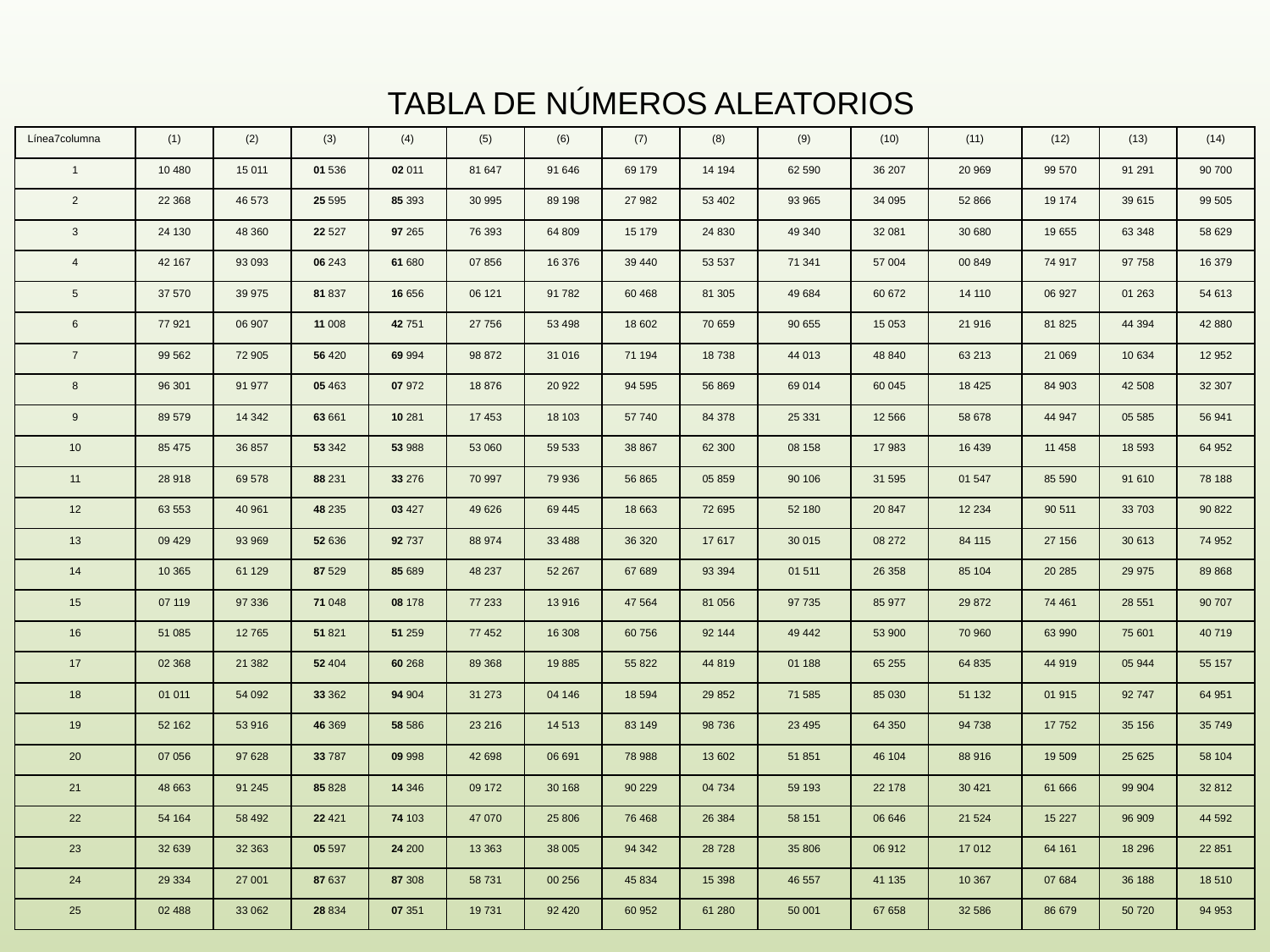

TABLA DE NÚMEROS ALEATORIOS
| Línea7columna | (1) | (2) | (3) | (4) | (5) | (6) | (7) | (8) | (9) | (10) | (11) | (12) | (13) | (14) |
| --- | --- | --- | --- | --- | --- | --- | --- | --- | --- | --- | --- | --- | --- | --- |
| 1 | 10 480 | 15 011 | 01 536 | 02 011 | 81 647 | 91 646 | 69 179 | 14 194 | 62 590 | 36 207 | 20 969 | 99 570 | 91 291 | 90 700 |
| 2 | 22 368 | 46 573 | 25 595 | 85 393 | 30 995 | 89 198 | 27 982 | 53 402 | 93 965 | 34 095 | 52 866 | 19 174 | 39 615 | 99 505 |
| 3 | 24 130 | 48 360 | 22 527 | 97 265 | 76 393 | 64 809 | 15 179 | 24 830 | 49 340 | 32 081 | 30 680 | 19 655 | 63 348 | 58 629 |
| 4 | 42 167 | 93 093 | 06 243 | 61 680 | 07 856 | 16 376 | 39 440 | 53 537 | 71 341 | 57 004 | 00 849 | 74 917 | 97 758 | 16 379 |
| 5 | 37 570 | 39 975 | 81 837 | 16 656 | 06 121 | 91 782 | 60 468 | 81 305 | 49 684 | 60 672 | 14 110 | 06 927 | 01 263 | 54 613 |
| 6 | 77 921 | 06 907 | 11 008 | 42 751 | 27 756 | 53 498 | 18 602 | 70 659 | 90 655 | 15 053 | 21 916 | 81 825 | 44 394 | 42 880 |
| 7 | 99 562 | 72 905 | 56 420 | 69 994 | 98 872 | 31 016 | 71 194 | 18 738 | 44 013 | 48 840 | 63 213 | 21 069 | 10 634 | 12 952 |
| 8 | 96 301 | 91 977 | 05 463 | 07 972 | 18 876 | 20 922 | 94 595 | 56 869 | 69 014 | 60 045 | 18 425 | 84 903 | 42 508 | 32 307 |
| 9 | 89 579 | 14 342 | 63 661 | 10 281 | 17 453 | 18 103 | 57 740 | 84 378 | 25 331 | 12 566 | 58 678 | 44 947 | 05 585 | 56 941 |
| 10 | 85 475 | 36 857 | 53 342 | 53 988 | 53 060 | 59 533 | 38 867 | 62 300 | 08 158 | 17 983 | 16 439 | 11 458 | 18 593 | 64 952 |
| 11 | 28 918 | 69 578 | 88 231 | 33 276 | 70 997 | 79 936 | 56 865 | 05 859 | 90 106 | 31 595 | 01 547 | 85 590 | 91 610 | 78 188 |
| 12 | 63 553 | 40 961 | 48 235 | 03 427 | 49 626 | 69 445 | 18 663 | 72 695 | 52 180 | 20 847 | 12 234 | 90 511 | 33 703 | 90 822 |
| 13 | 09 429 | 93 969 | 52 636 | 92 737 | 88 974 | 33 488 | 36 320 | 17 617 | 30 015 | 08 272 | 84 115 | 27 156 | 30 613 | 74 952 |
| 14 | 10 365 | 61 129 | 87 529 | 85 689 | 48 237 | 52 267 | 67 689 | 93 394 | 01 511 | 26 358 | 85 104 | 20 285 | 29 975 | 89 868 |
| 15 | 07 119 | 97 336 | 71 048 | 08 178 | 77 233 | 13 916 | 47 564 | 81 056 | 97 735 | 85 977 | 29 872 | 74 461 | 28 551 | 90 707 |
| 16 | 51 085 | 12 765 | 51 821 | 51 259 | 77 452 | 16 308 | 60 756 | 92 144 | 49 442 | 53 900 | 70 960 | 63 990 | 75 601 | 40 719 |
| 17 | 02 368 | 21 382 | 52 404 | 60 268 | 89 368 | 19 885 | 55 822 | 44 819 | 01 188 | 65 255 | 64 835 | 44 919 | 05 944 | 55 157 |
| 18 | 01 011 | 54 092 | 33 362 | 94 904 | 31 273 | 04 146 | 18 594 | 29 852 | 71 585 | 85 030 | 51 132 | 01 915 | 92 747 | 64 951 |
| 19 | 52 162 | 53 916 | 46 369 | 58 586 | 23 216 | 14 513 | 83 149 | 98 736 | 23 495 | 64 350 | 94 738 | 17 752 | 35 156 | 35 749 |
| 20 | 07 056 | 97 628 | 33 787 | 09 998 | 42 698 | 06 691 | 78 988 | 13 602 | 51 851 | 46 104 | 88 916 | 19 509 | 25 625 | 58 104 |
| 21 | 48 663 | 91 245 | 85 828 | 14 346 | 09 172 | 30 168 | 90 229 | 04 734 | 59 193 | 22 178 | 30 421 | 61 666 | 99 904 | 32 812 |
| 22 | 54 164 | 58 492 | 22 421 | 74 103 | 47 070 | 25 806 | 76 468 | 26 384 | 58 151 | 06 646 | 21 524 | 15 227 | 96 909 | 44 592 |
| 23 | 32 639 | 32 363 | 05 597 | 24 200 | 13 363 | 38 005 | 94 342 | 28 728 | 35 806 | 06 912 | 17 012 | 64 161 | 18 296 | 22 851 |
| 24 | 29 334 | 27 001 | 87 637 | 87 308 | 58 731 | 00 256 | 45 834 | 15 398 | 46 557 | 41 135 | 10 367 | 07 684 | 36 188 | 18 510 |
| 25 | 02 488 | 33 062 | 28 834 | 07 351 | 19 731 | 92 420 | 60 952 | 61 280 | 50 001 | 67 658 | 32 586 | 86 679 | 50 720 | 94 953 |